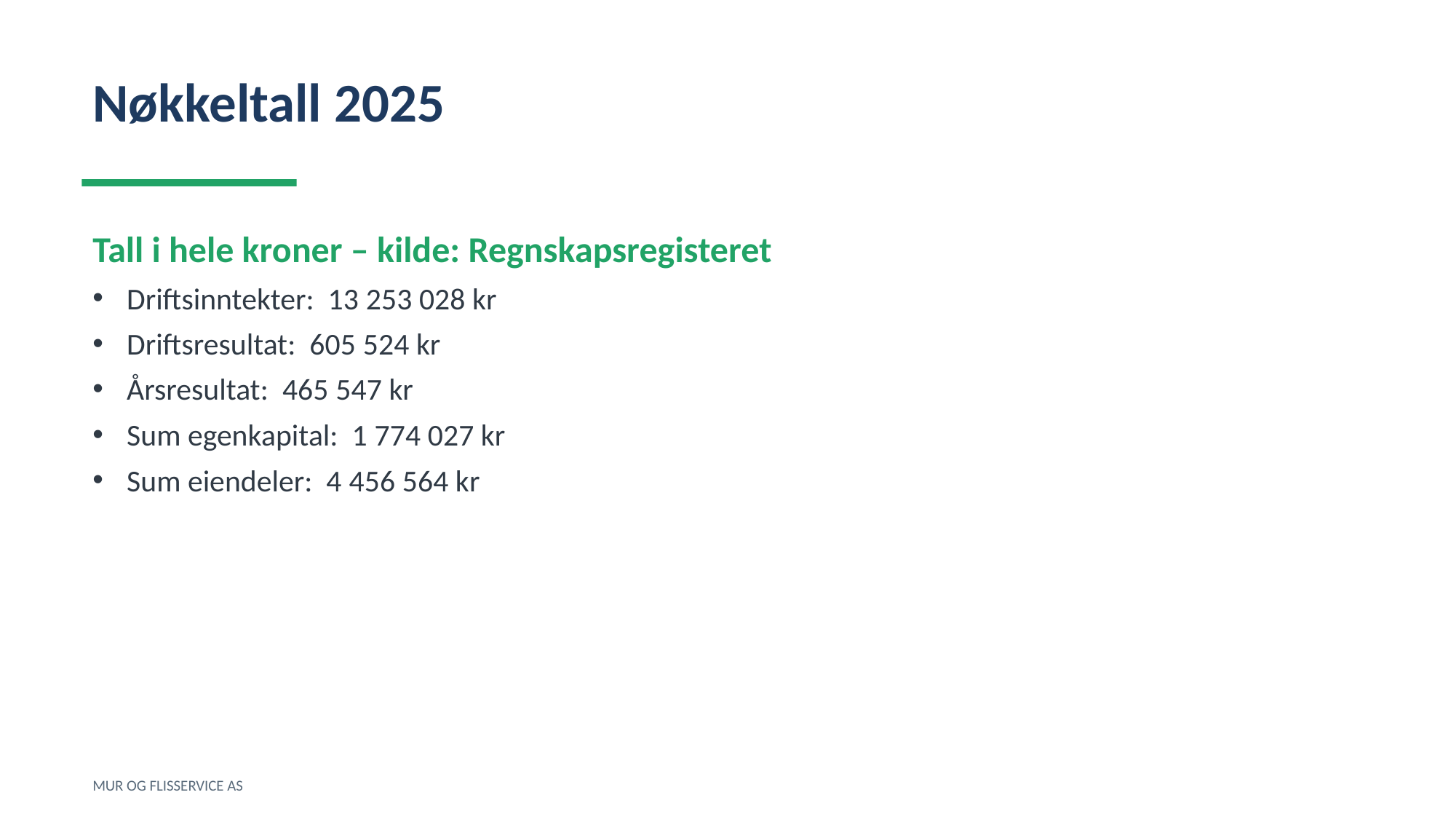

Nøkkeltall 2025

Tall i hele kroner – kilde: Regnskapsregisteret
Driftsinntekter:  13 253 028 kr
Driftsresultat:  605 524 kr
Årsresultat:  465 547 kr
Sum egenkapital:  1 774 027 kr
Sum eiendeler:  4 456 564 kr
MUR OG FLISSERVICE AS